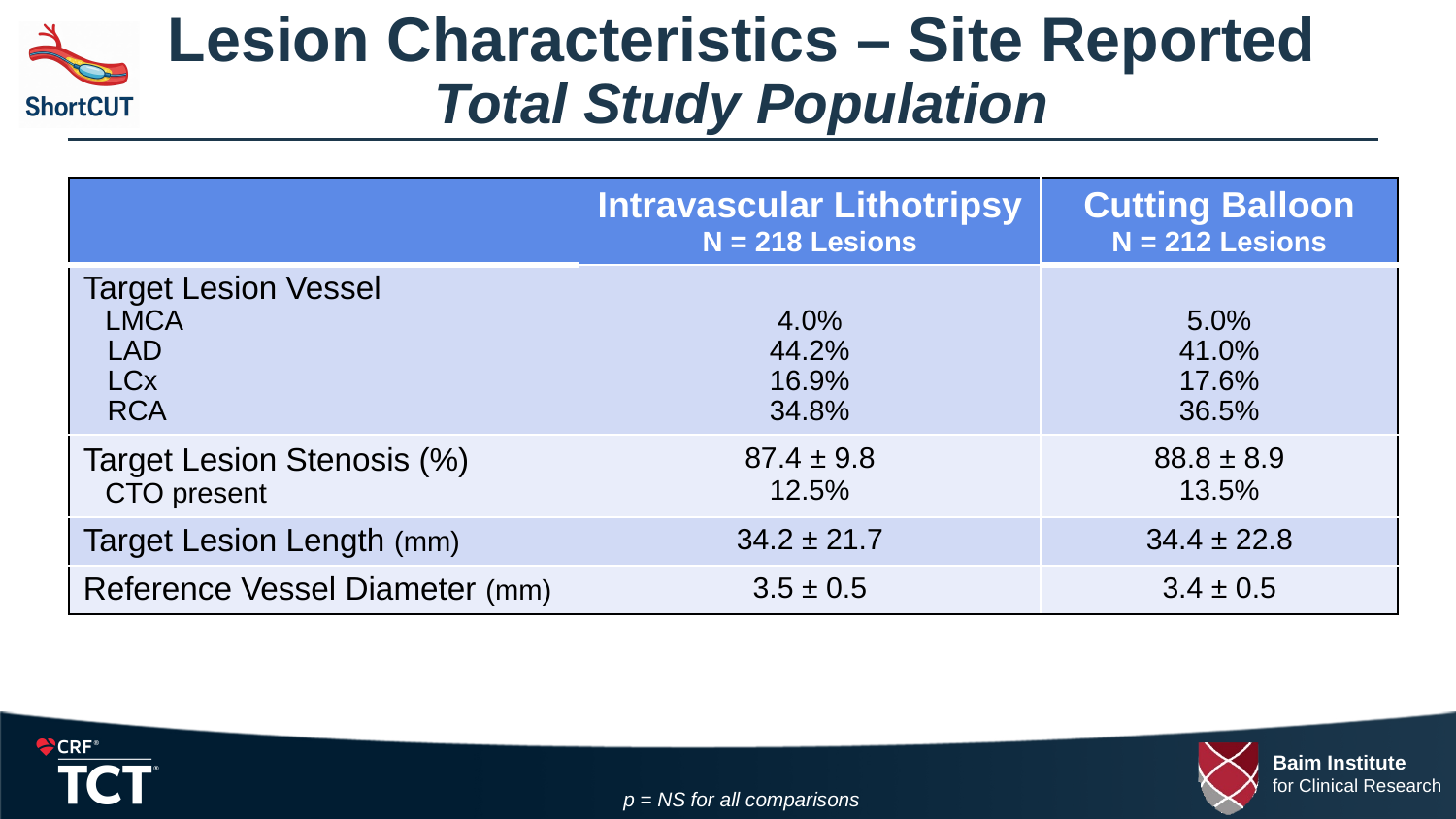

# Lesion Characteristics – Site Reported Total Study Population
|  | Intravascular Lithotripsy N = 218 Lesions | Cutting Balloon N = 212 Lesions |
| --- | --- | --- |
| Target Lesion Vessel LMCA LAD LCx RCA | 4.0% 44.2% 16.9% 34.8% | 5.0% 41.0% 17.6% 36.5% |
| Target Lesion Stenosis (%) CTO present | 87.4 ± 9.8 12.5% | 88.8 ± 8.9 13.5% |
| Target Lesion Length (mm) | 34.2 ± 21.7 | 34.4 ± 22.8 |
| Reference Vessel Diameter (mm) | 3.5 ± 0.5 | 3.4 ± 0.5 |
p = NS for all comparisons